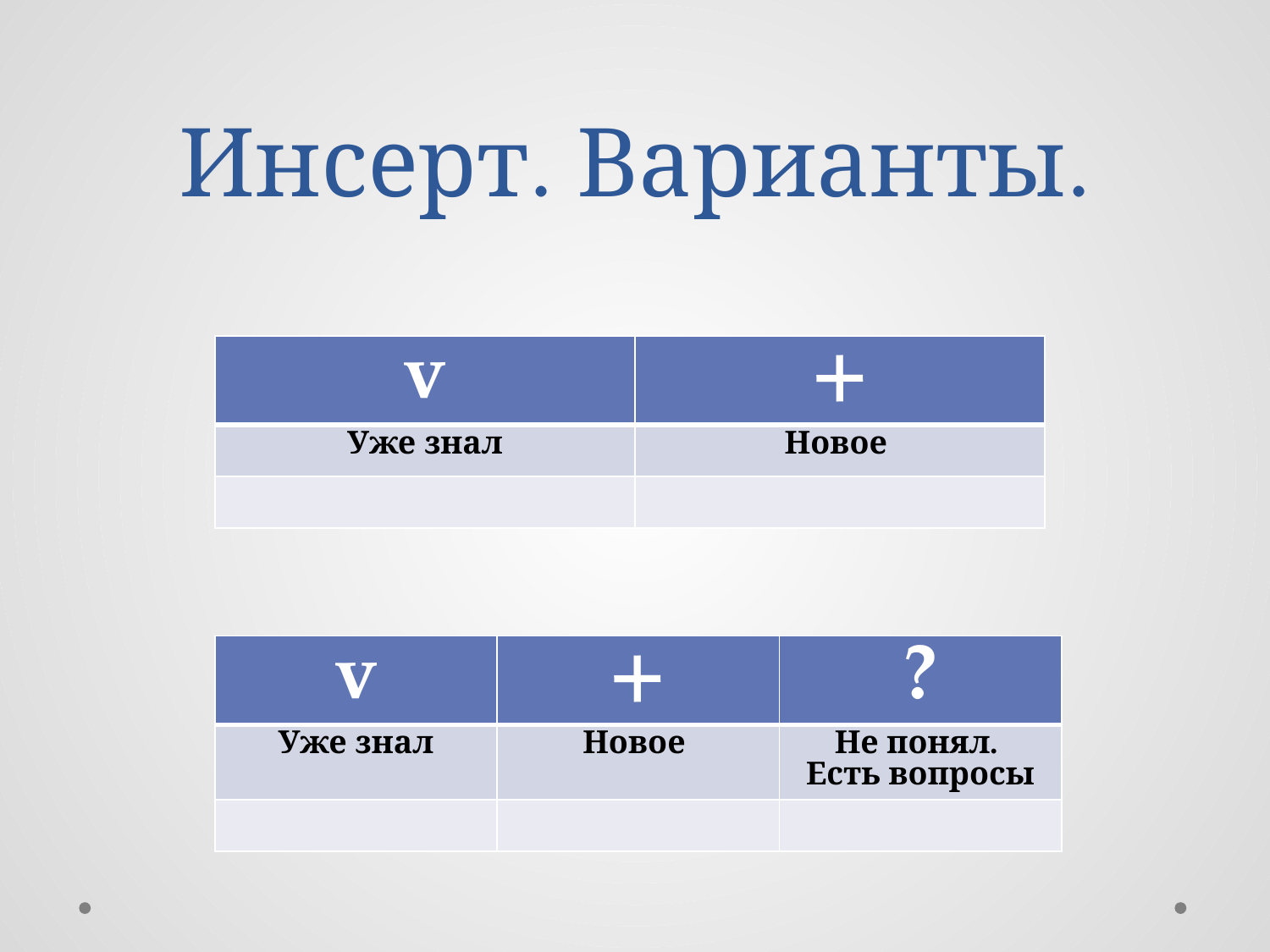

# Инсерт. Варианты.
| v | + |
| --- | --- |
| Уже знал | Новое |
|  |  |
| v | + | ? |
| --- | --- | --- |
| Уже знал | Новое | Не понял. Есть вопросы |
|  |  |  |